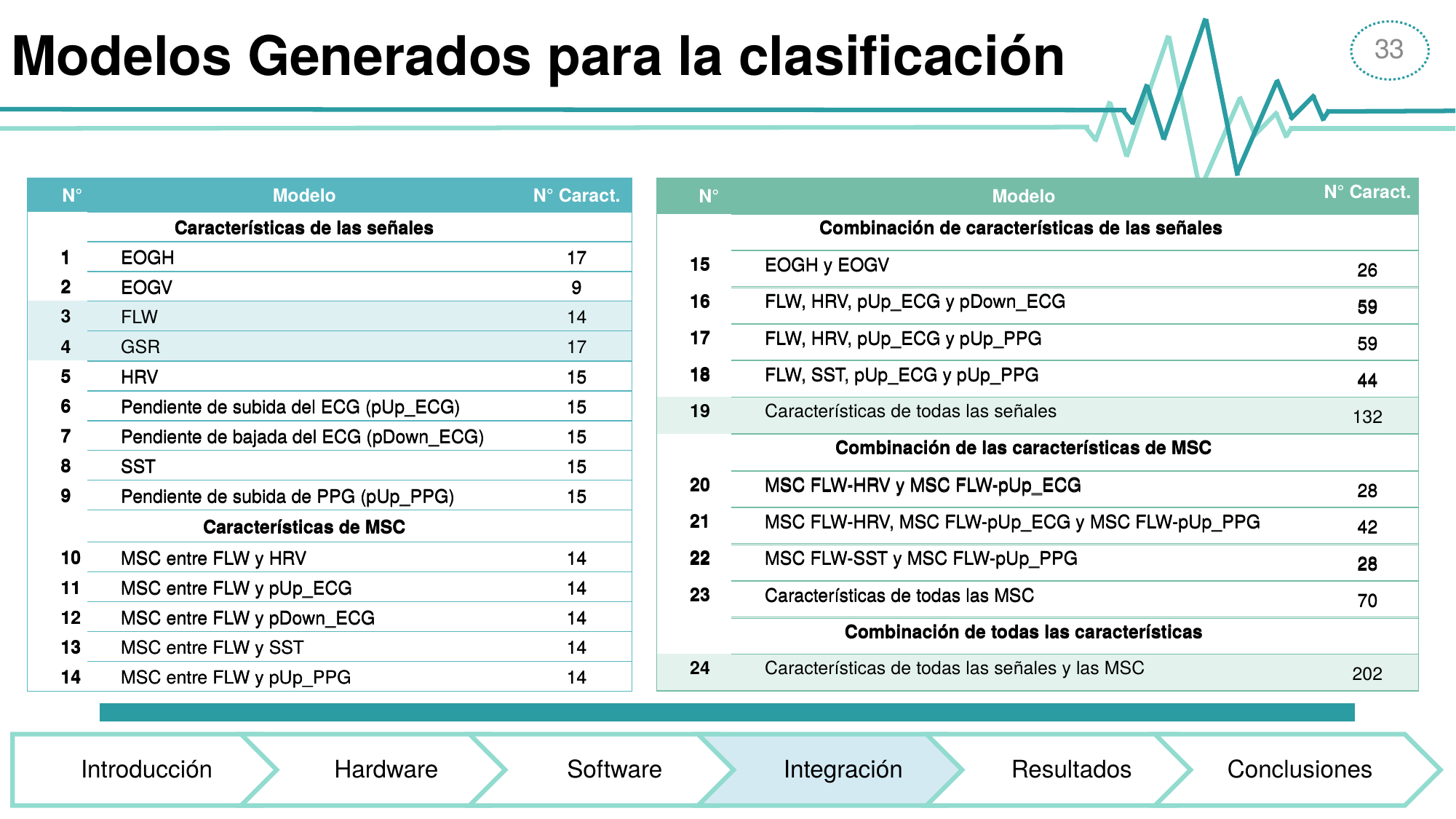

# Modelos Generados para la clasificación
33
| N° | Modelo | N° Caract. |
| --- | --- | --- |
|  | Características de las señales |  |
| 1 | EOGH | 17 |
| 2 | EOGV | 9 |
| 3 | FLW | 14 |
| 4 | GSR | 17 |
| 5 | HRV | 15 |
| 6 | Pendiente de subida del ECG (pUp\_ECG) | 15 |
| 7 | Pendiente de bajada del ECG (pDown\_ECG) | 15 |
| 8 | SST | 15 |
| 9 | Pendiente de subida de PPG (pUp\_PPG) | 15 |
|  | Características de MSC |  |
| 10 | MSC entre FLW y HRV | 14 |
| 11 | MSC entre FLW y pUp\_ECG | 14 |
| 12 | MSC entre FLW y pDown\_ECG | 14 |
| 13 | MSC entre FLW y SST | 14 |
| 14 | MSC entre FLW y pUp\_PPG | 14 |
| N° | Modelo | N° Caract. |
| --- | --- | --- |
|  | Combinación de características de las señales |  |
| 15 | EOGH y EOGV | 26 |
| 16 | FLW, HRV, pUp\_ECG y pDown\_ECG | 59 |
| 17 | FLW, HRV, pUp\_ECG y pUp\_PPG | 59 |
| 18 | FLW, SST, pUp\_ECG y pUp\_PPG | 44 |
| 19 | Características de todas las señales | 132 |
|  | Combinación de las características de MSC |  |
| 20 | MSC FLW-HRV y MSC FLW-pUp\_ECG | 28 |
| 21 | MSC FLW-HRV, MSC FLW-pUp\_ECG y MSC FLW-pUp\_PPG | 42 |
| 22 | MSC FLW-SST y MSC FLW-pUp\_PPG | 28 |
| 23 | Características de todas las MSC | 70 |
|  | Combinación de todas las características |  |
| 24 | Características de todas las señales y las MSC | 202 |
| N° | Modelo | N° Caract. |
| --- | --- | --- |
|  | Características de las señales |  |
| 1 | EOGH | 17 |
| 2 | EOGV | 9 |
| 3 | FLW | 14 |
| 4 | GSR | 17 |
| 5 | HRV | 15 |
| 6 | Pendiente de subida del ECG (pUp\_ECG) | 15 |
| 7 | Pendiente de bajada del ECG (pDown\_ECG) | 15 |
| 8 | SST | 15 |
| 9 | Pendiente de subida de PPG (pUp\_PPG) | 15 |
|  | Características de MSC |  |
| 10 | MSC entre FLW y HRV | 14 |
| 11 | MSC entre FLW y pUp\_ECG | 14 |
| 12 | MSC entre FLW y pDown\_ECG | 14 |
| 13 | MSC entre FLW y SST | 14 |
| 14 | MSC entre FLW y pUp\_PPG | 14 |
| N° | Modelo | N° Caract. |
| --- | --- | --- |
|  | Combinación de características de las señales |  |
| 15 | EOGH y EOGV | 26 |
| 16 | FLW, HRV, pUp\_ECG y pDown\_ECG | 59 |
| 17 | FLW, HRV, pUp\_ECG y pUp\_PPG | 59 |
| 18 | FLW, SST, pUp\_ECG y pUp\_PPG | 44 |
| 19 | Características de todas las señales | 132 |
|  | Combinación de las características de MSC |  |
| 20 | MSC FLW-HRV y MSC FLW-pUp\_ECG | 28 |
| 21 | MSC FLW-HRV, MSC FLW-pUp\_ECG y MSC FLW-pUp\_PPG | 42 |
| 22 | MSC FLW-SST y MSC FLW-pUp\_PPG | 28 |
| 23 | Características de todas las MSC | 70 |
|  | Combinación de todas las características |  |
| 24 | Características de todas las señales y las MSC | 202 |

Introducción
Hardware
Software
Integración
Resultados
Conclusiones